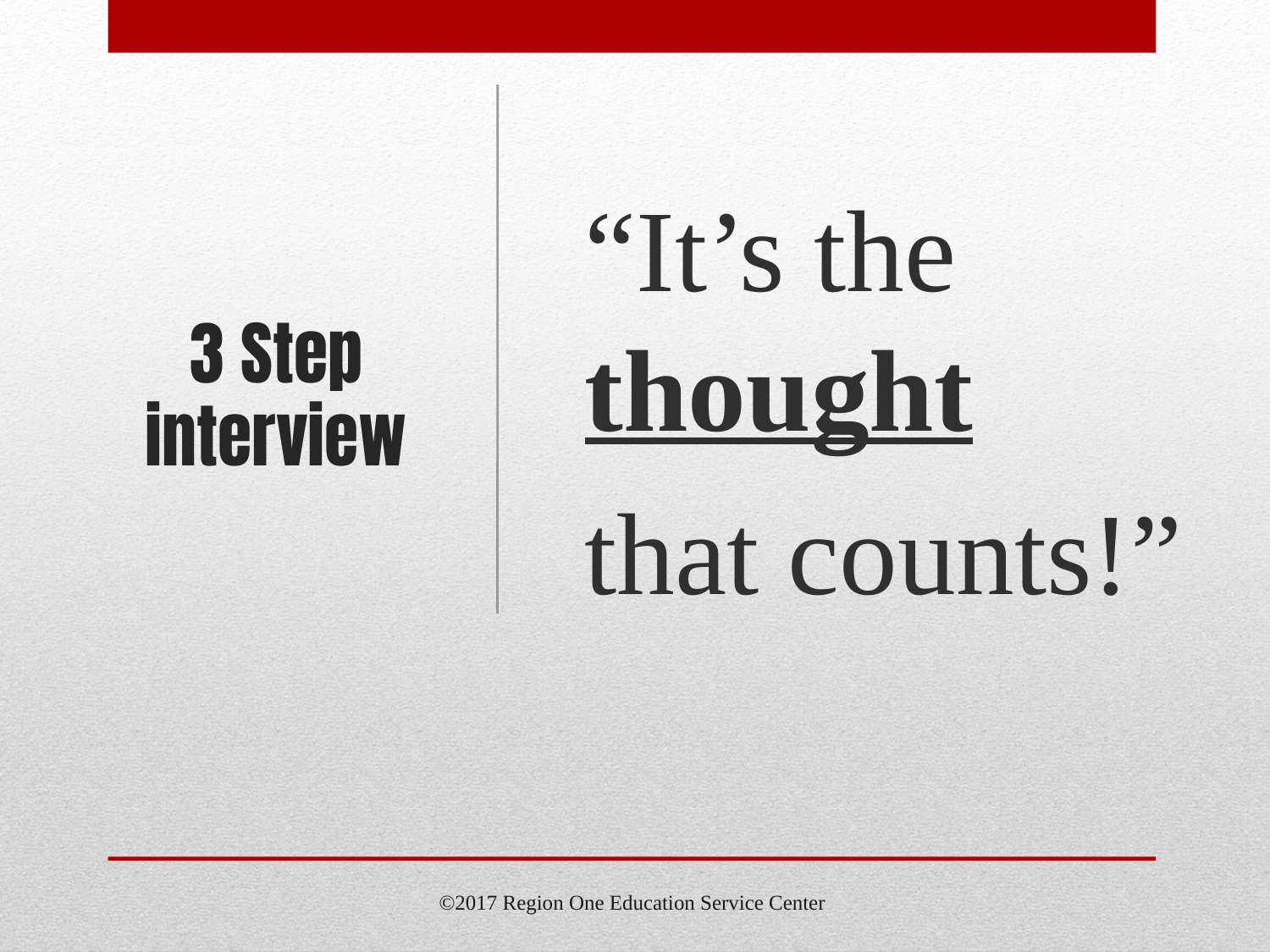

“It’s the thought
that counts!”
# 3 Step interview
©2017 Region One Education Service Center